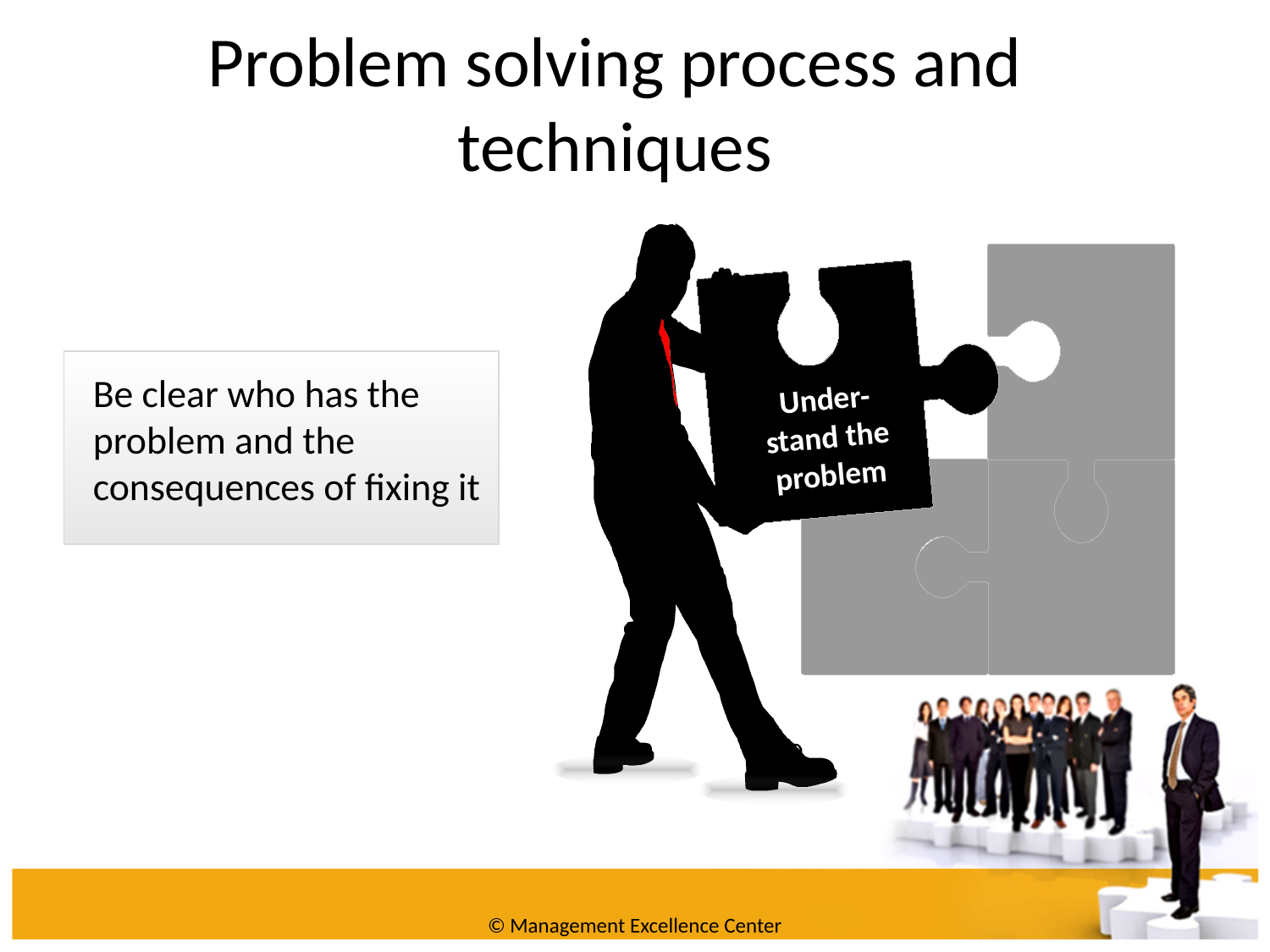

Problem solving process and techniques

Under-stand the problem

Be clear who has the problem and the consequences of fixing it